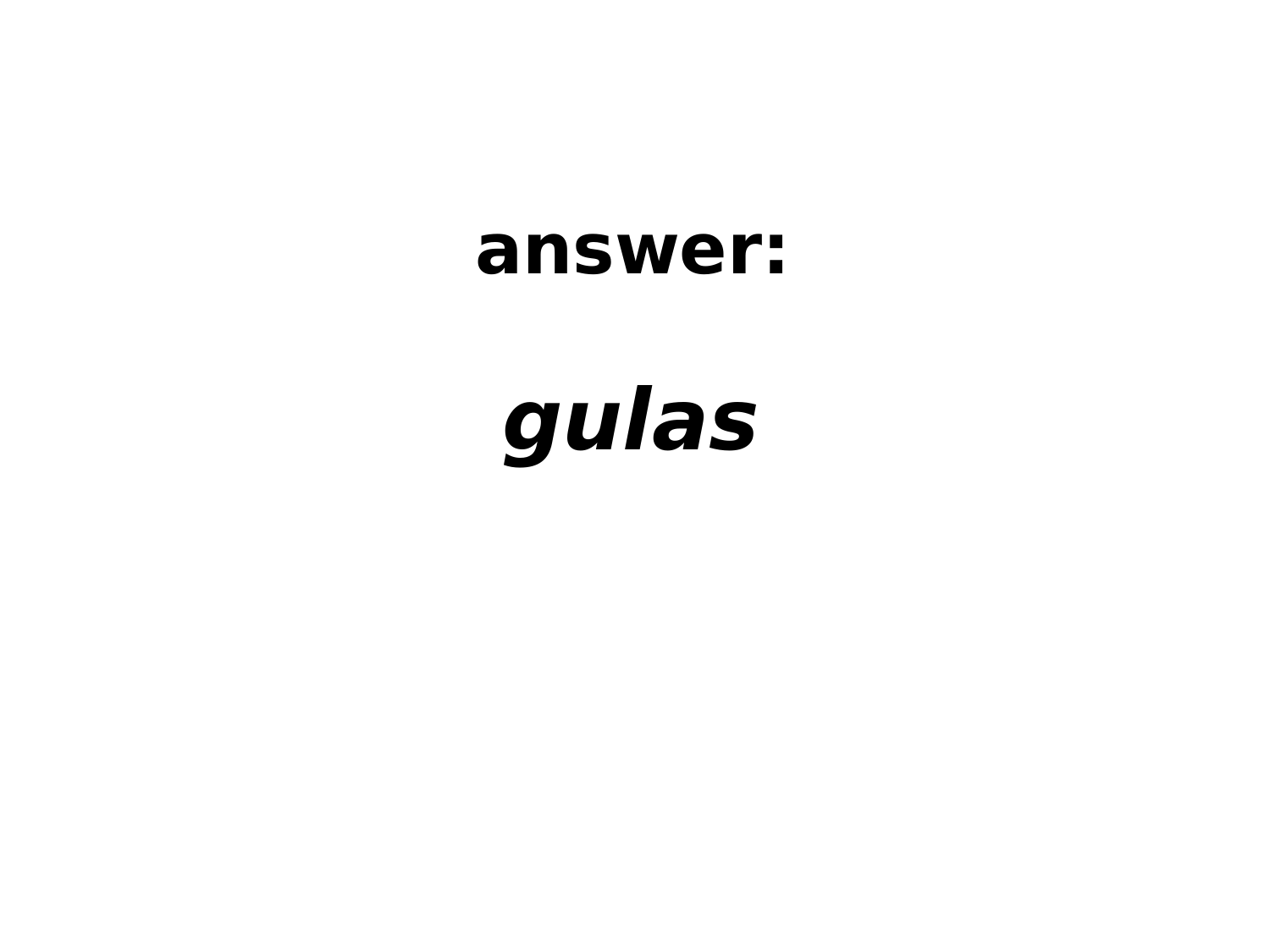

answer:
gulas
paprikas
kolbász
tokaji
Egri Bikavér